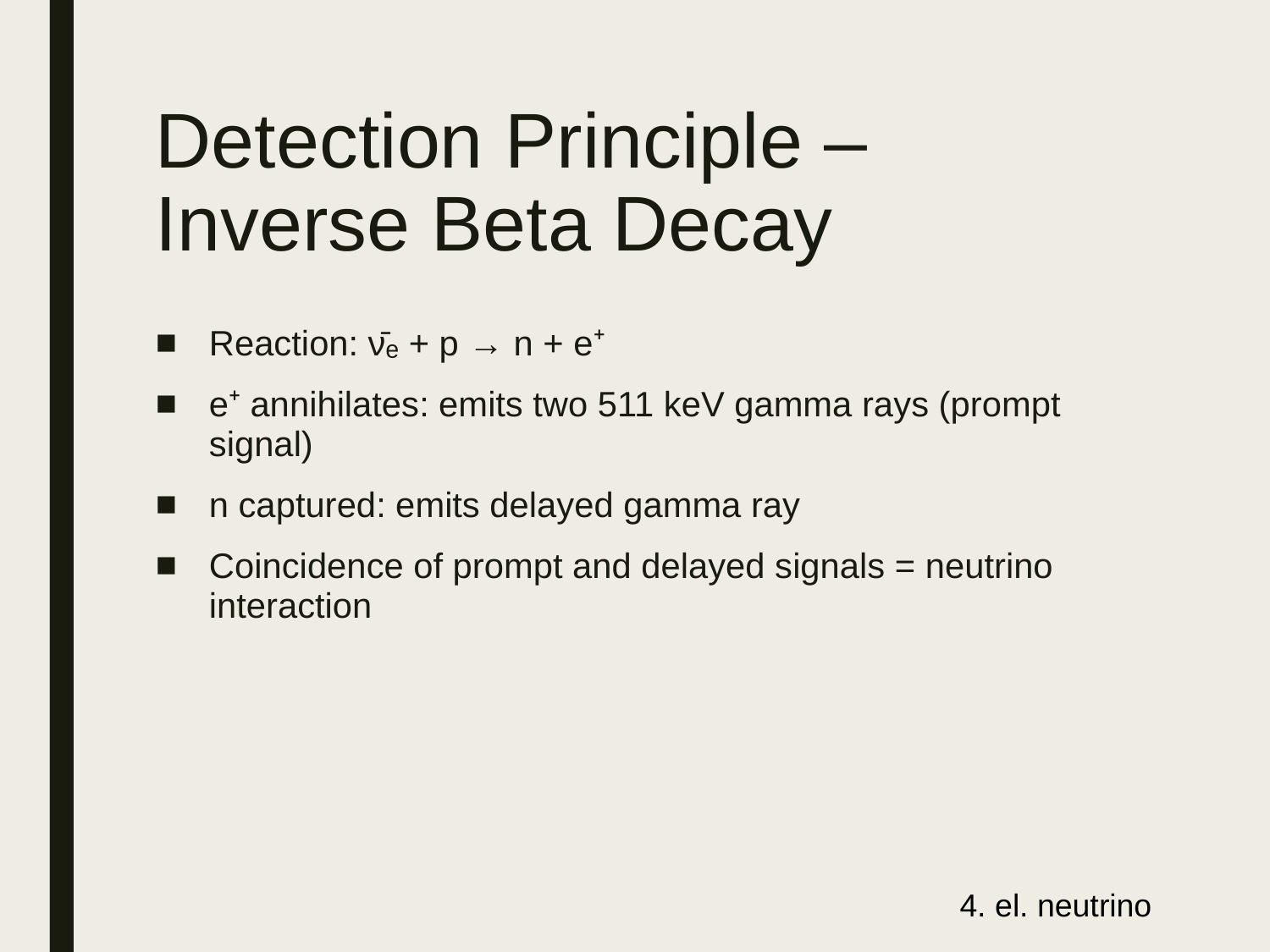

# Detection Principle – Inverse Beta Decay
Reaction: ν̄ₑ + p → n + e⁺
e⁺ annihilates: emits two 511 keV gamma rays (prompt signal)
n captured: emits delayed gamma ray
Coincidence of prompt and delayed signals = neutrino interaction
4. el. neutrino